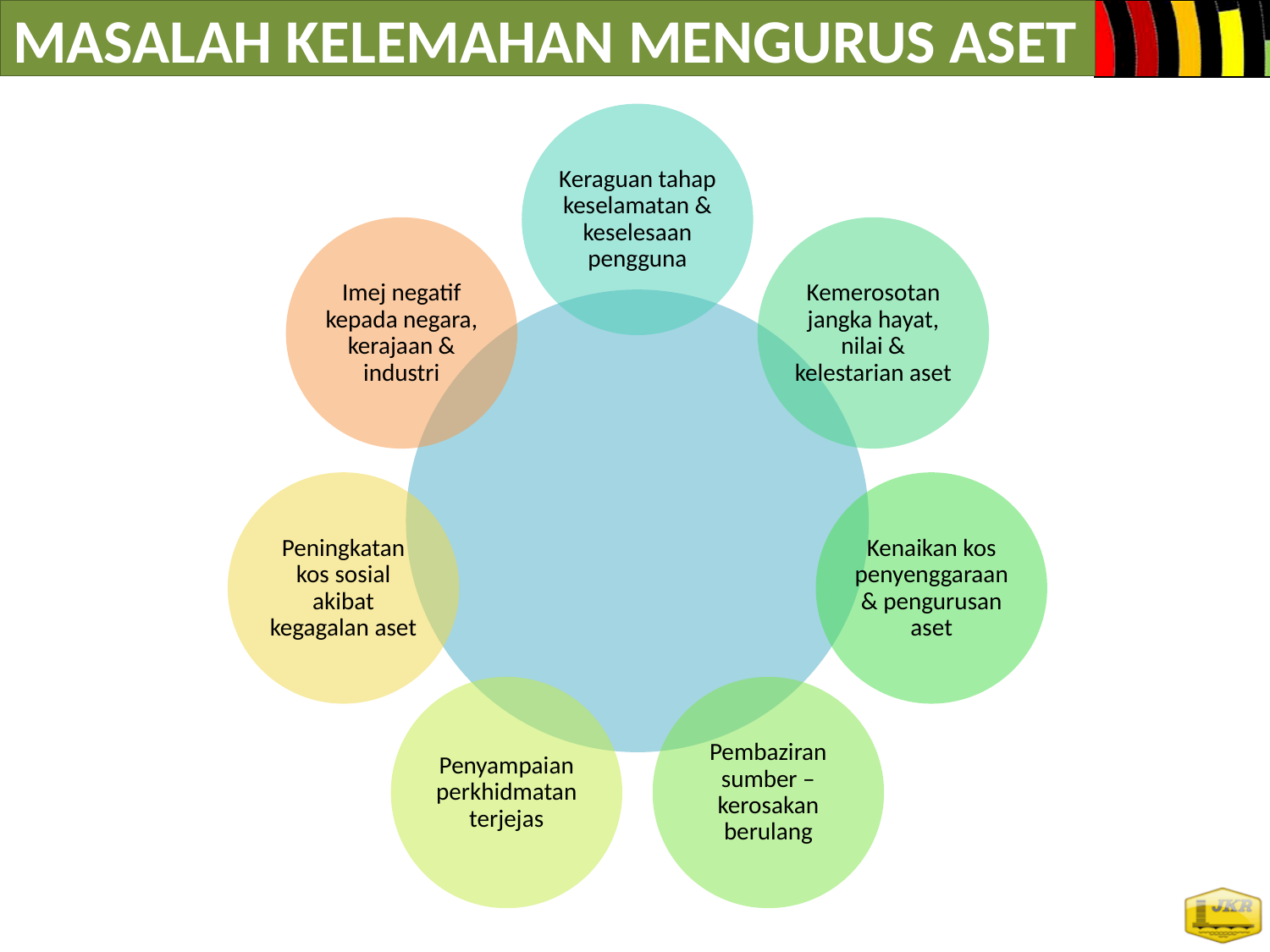

# MASALAH KELEMAHAN MENGURUS ASET

Keraguan tahap keselamatan & keselesaan pengguna
Kemerosotan jangka hayat, nilai & kelestarian aset
Kenaikan kos penyenggaraan & pengurusan aset
Pembaziran sumber – kerosakan berulang
Penyampaian perkhidmatan terjejas
Peningkatan kos sosial akibat kegagalan aset
Imej negatif kepada negara, kerajaan & industri